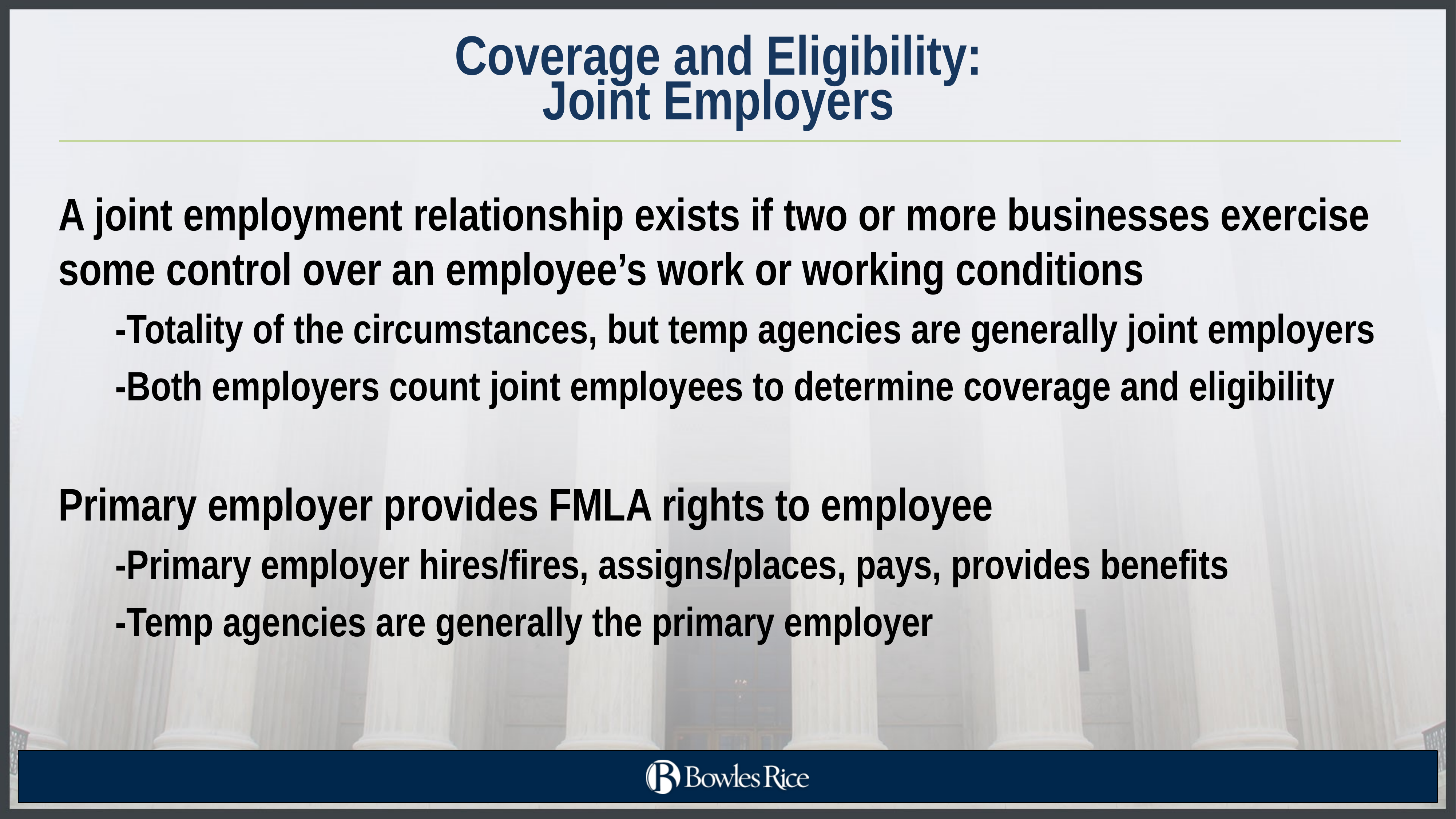

# Coverage and Eligibility: Joint Employers
A joint employment relationship exists if two or more businesses exercise some control over an employee’s work or working conditions
-Totality of the circumstances, but temp agencies are generally joint employers
-Both employers count joint employees to determine coverage and eligibility

Primary employer provides FMLA rights to employee
-Primary employer hires/fires, assigns/places, pays, provides benefits
-Temp agencies are generally the primary employer